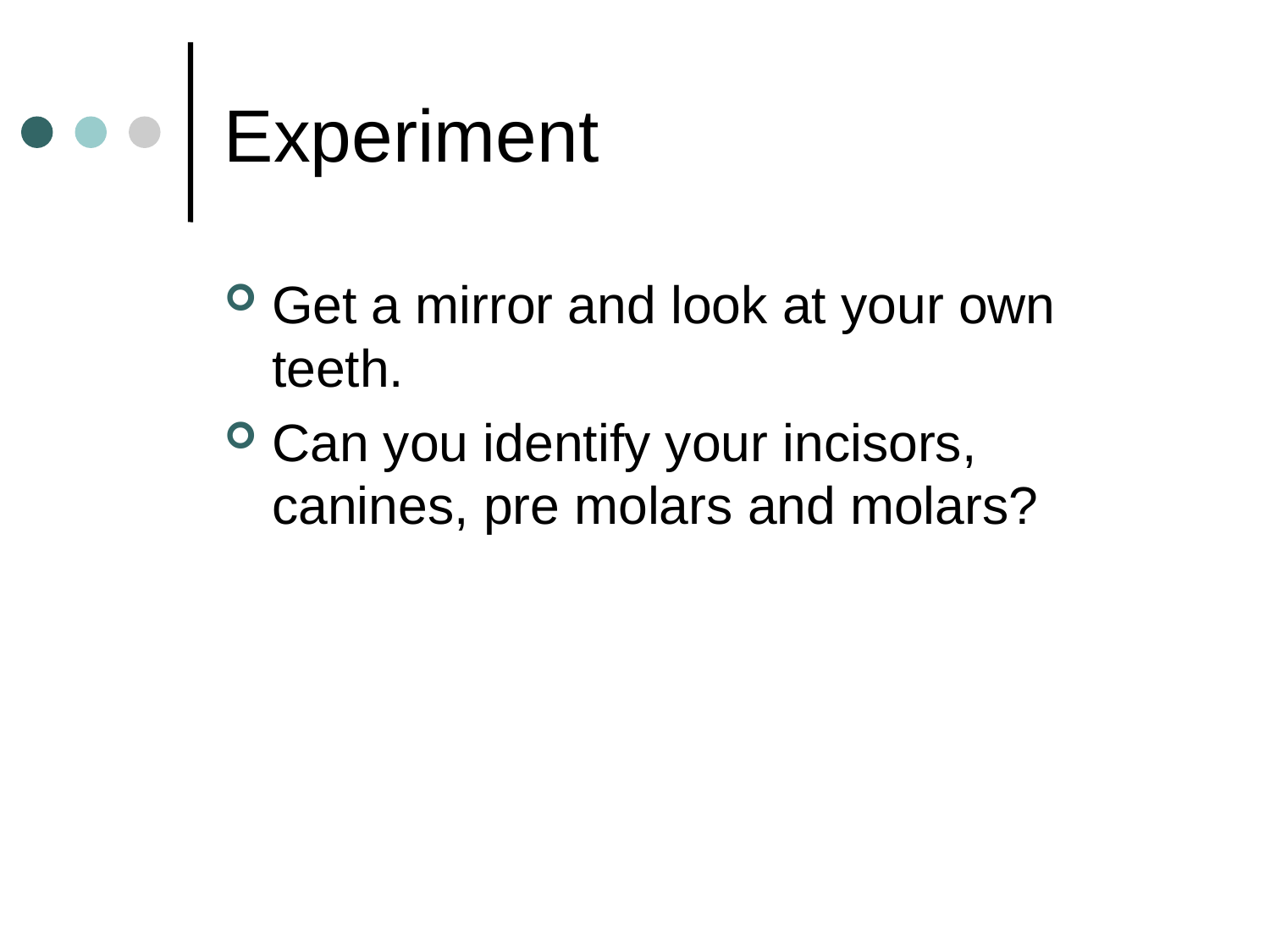

# Experiment
Get a mirror and look at your own teeth.
Can you identify your incisors, canines, pre molars and molars?